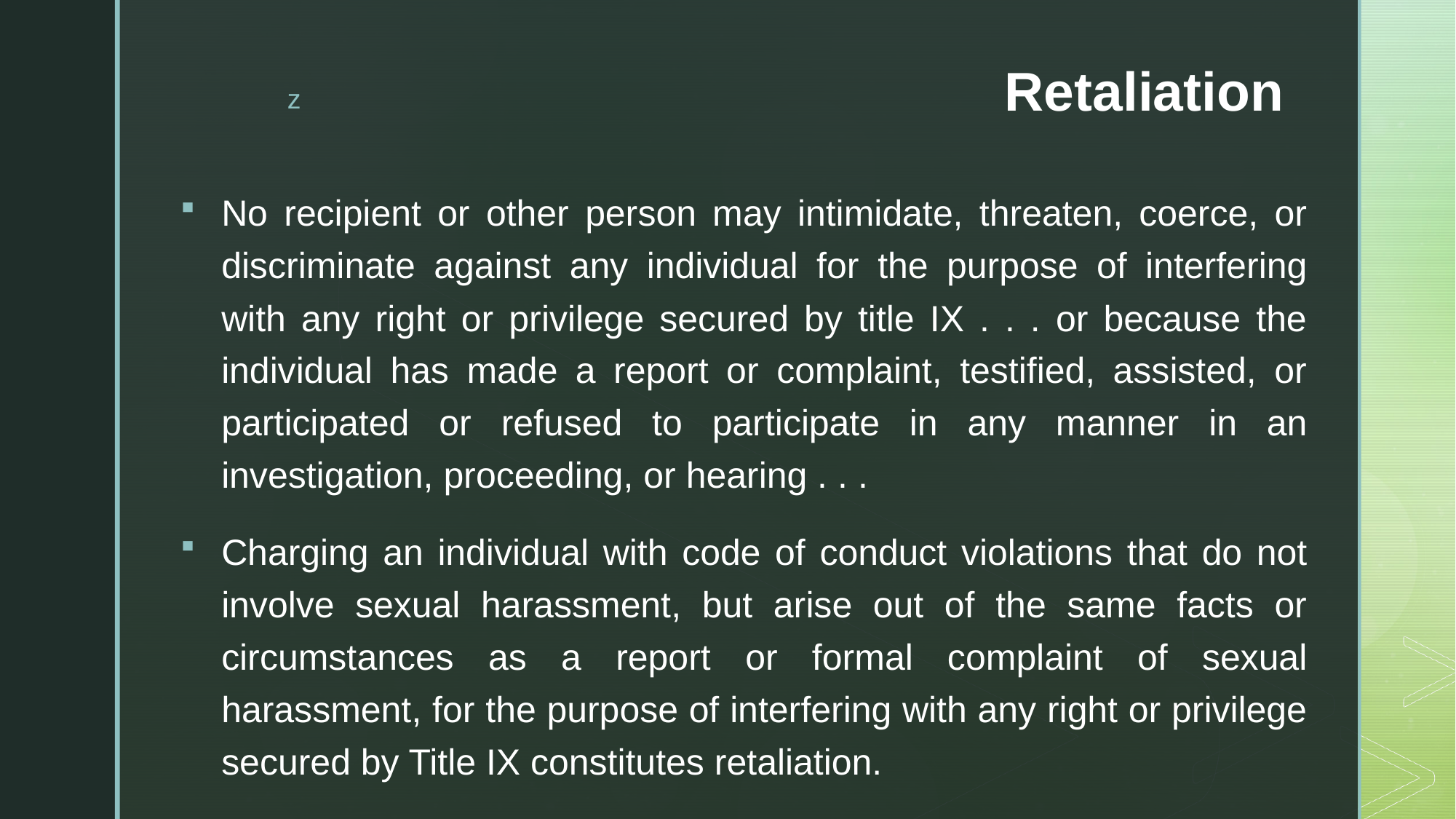

# Retaliation
No recipient or other person may intimidate, threaten, coerce, or discriminate against any individual for the purpose of interfering with any right or privilege secured by title IX . . . or because the individual has made a report or complaint, testified, assisted, or participated or refused to participate in any manner in an investigation, proceeding, or hearing . . .
Charging an individual with code of conduct violations that do not involve sexual harassment, but arise out of the same facts or circumstances as a report or formal complaint of sexual harassment, for the purpose of interfering with any right or privilege secured by Title IX constitutes retaliation.